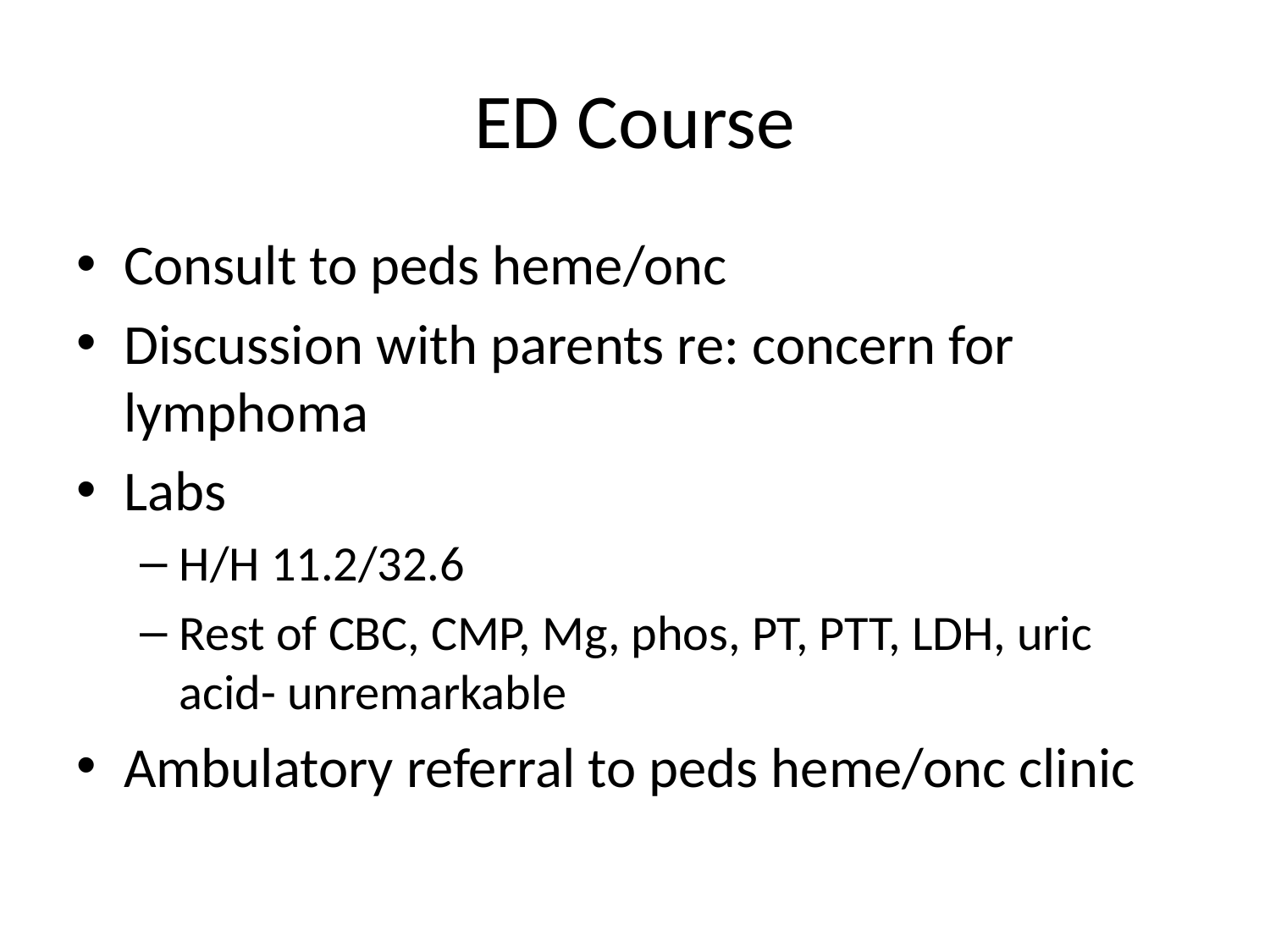

# ED Course
Consult to peds heme/onc
Discussion with parents re: concern for lymphoma
Labs
H/H 11.2/32.6
Rest of CBC, CMP, Mg, phos, PT, PTT, LDH, uric acid- unremarkable
Ambulatory referral to peds heme/onc clinic